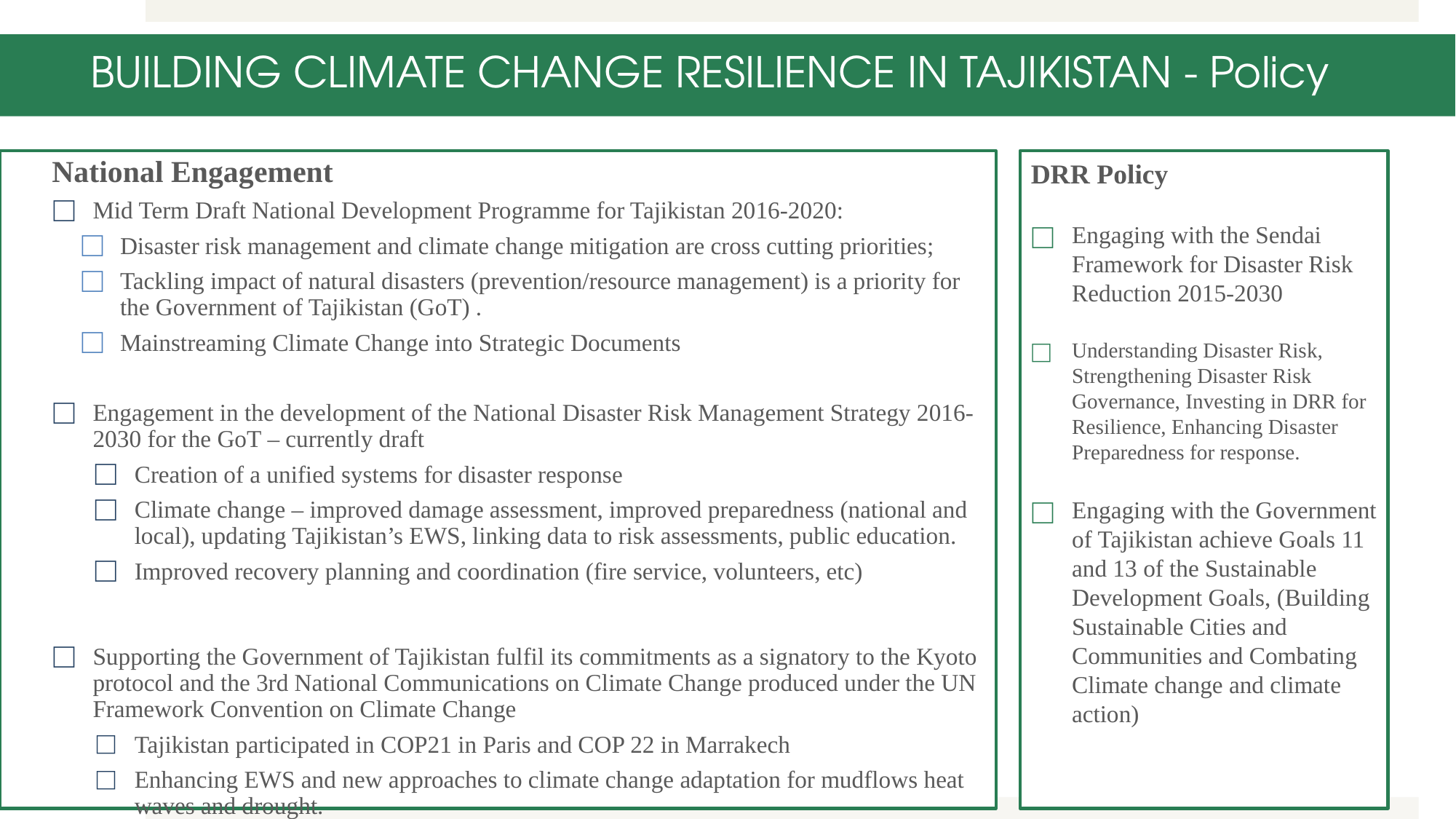

BUILDING CLIMATE CHANGE RESILIENCE IN TAJIKISTAN - Policy
National Engagement
Mid Term Draft National Development Programme for Tajikistan 2016-2020:
Disaster risk management and climate change mitigation are cross cutting priorities;
Tackling impact of natural disasters (prevention/resource management) is a priority for the Government of Tajikistan (GoT) .
Mainstreaming Climate Change into Strategic Documents

Engagement in the development of the National Disaster Risk Management Strategy 2016- 2030 for the GoT – currently draft
Creation of a unified systems for disaster response
Climate change – improved damage assessment, improved preparedness (national and local), updating Tajikistan’s EWS, linking data to risk assessments, public education.
Improved recovery planning and coordination (fire service, volunteers, etc)

Supporting the Government of Tajikistan fulfil its commitments as a signatory to the Kyoto protocol and the 3rd National Communications on Climate Change produced under the UN Framework Convention on Climate Change
Tajikistan participated in COP21 in Paris and COP 22 in Marrakech
Enhancing EWS and new approaches to climate change adaptation for mudflows heat waves and drought.

DRR Policy
Engaging with the Sendai Framework for Disaster Risk Reduction 2015-2030
Understanding Disaster Risk, Strengthening Disaster Risk Governance, Investing in DRR for Resilience, Enhancing Disaster Preparedness for response.
Engaging with the Government of Tajikistan achieve Goals 11 and 13 of the Sustainable Development Goals, (Building Sustainable Cities and Communities and Combating Climate change and climate action)